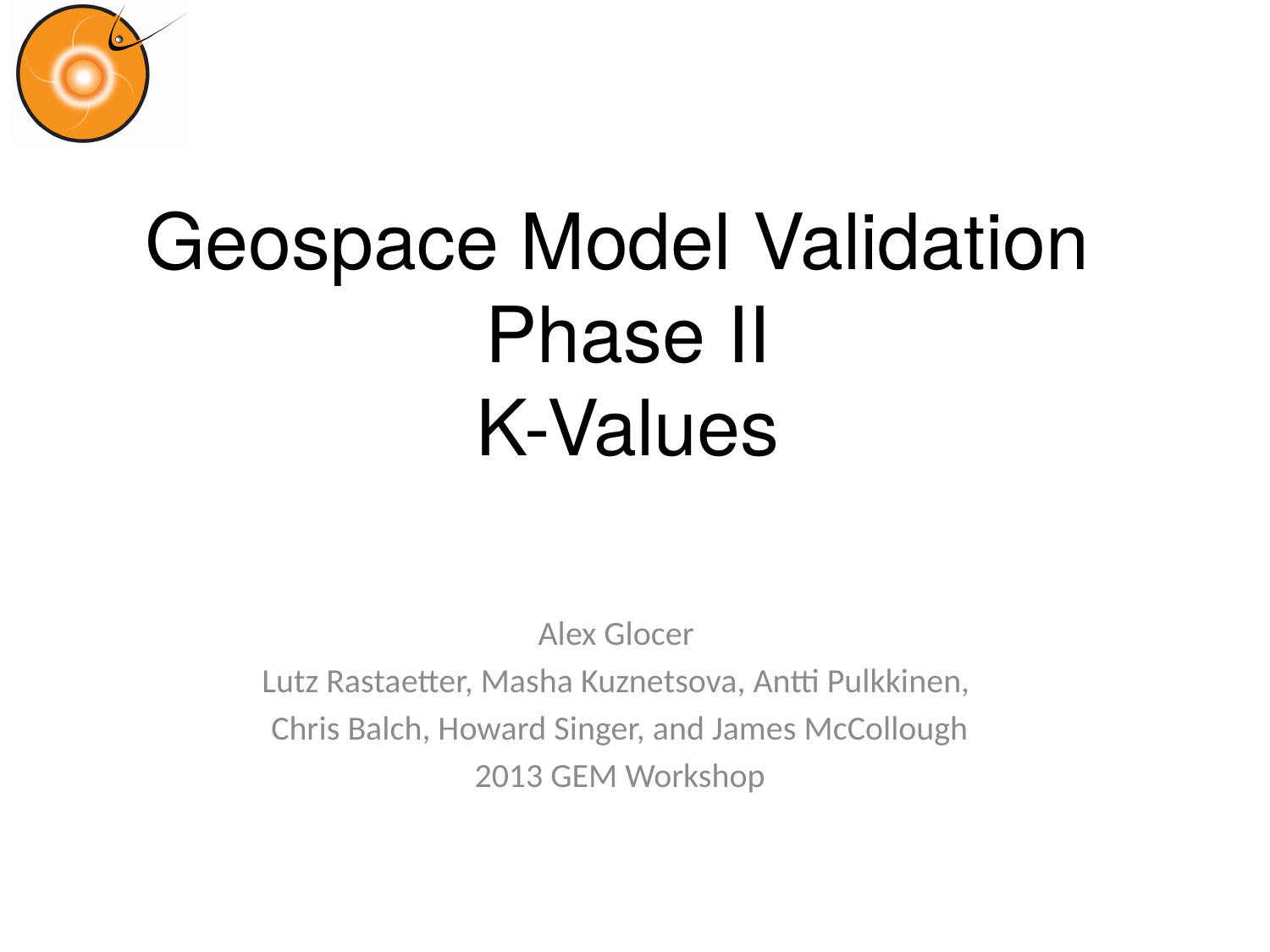

# Geospace Model Validation Phase II K-Values

Alex Glocer
Lutz Rastaetter, Masha Kuznetsova, Antti Pulkkinen,
Chris Balch, Howard Singer, and James McCollough
 2013 GEM Workshop